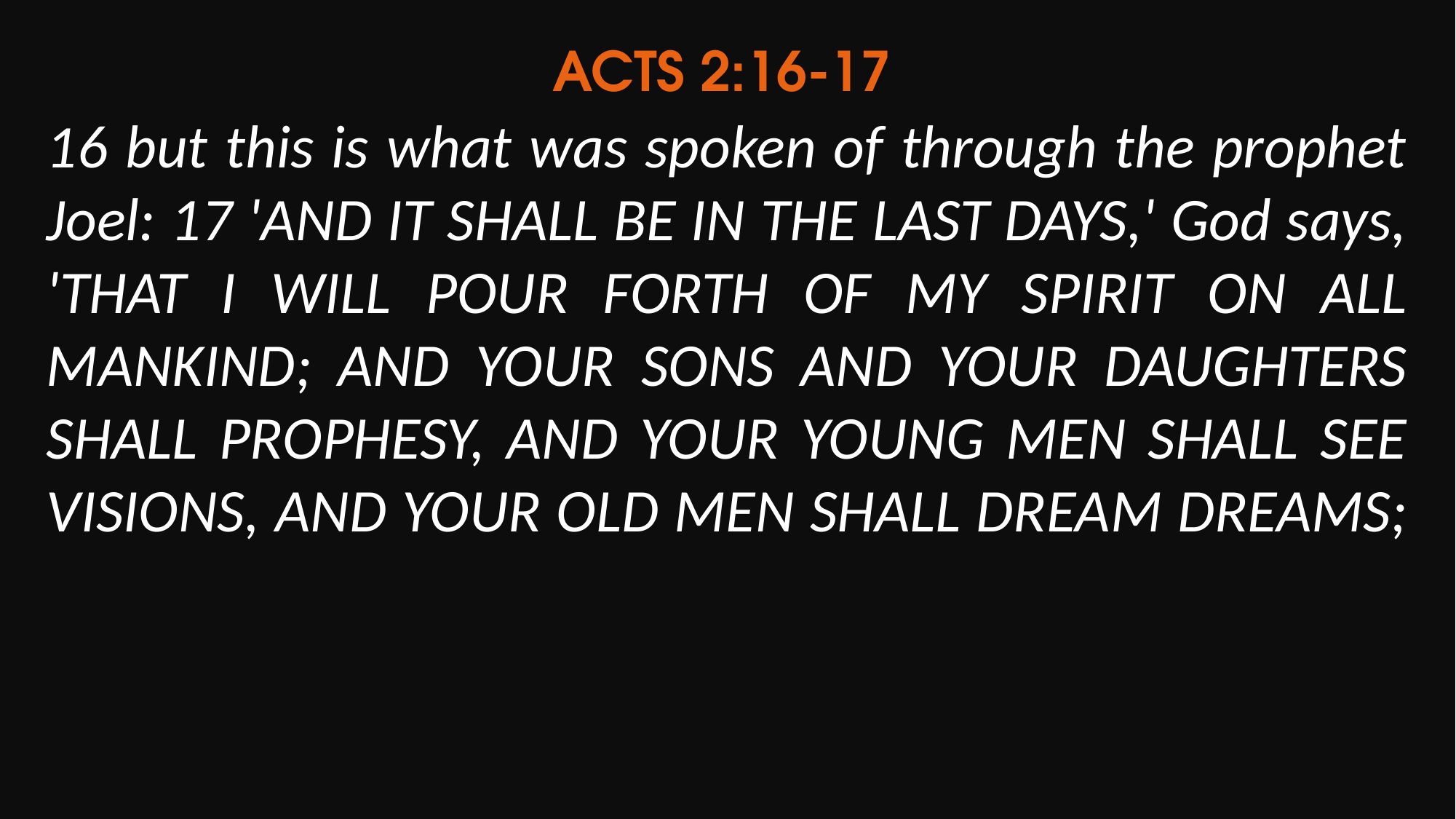

Acts 2:16-17
16 but this is what was spoken of through the prophet Joel: 17 'AND IT SHALL BE IN THE LAST DAYS,' God says, 'THAT I WILL POUR FORTH OF MY SPIRIT ON ALL MANKIND; AND YOUR SONS AND YOUR DAUGHTERS SHALL PROPHESY, AND YOUR YOUNG MEN SHALL SEE VISIONS, AND YOUR OLD MEN SHALL DREAM DREAMS;